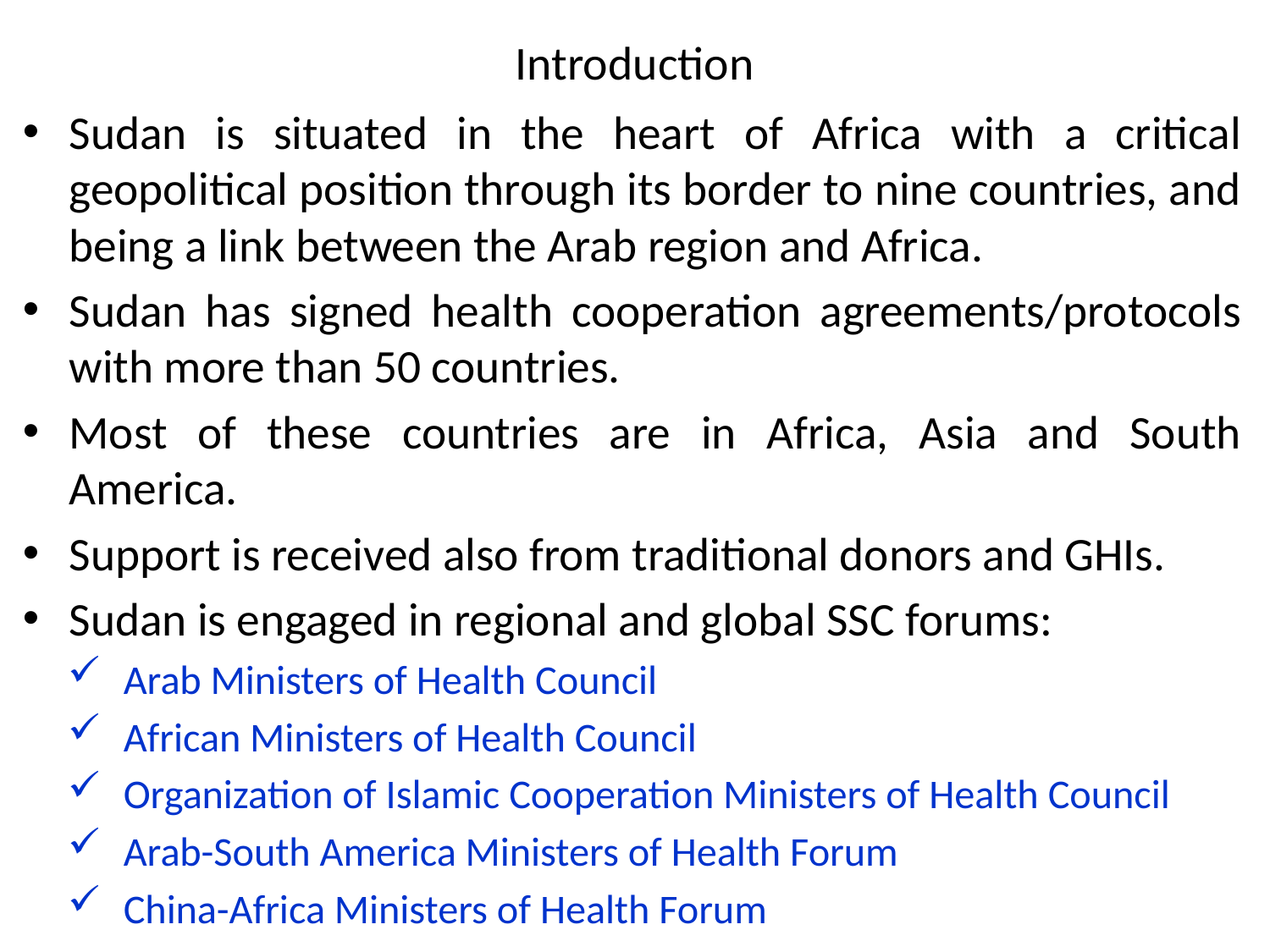

# Introduction
Sudan is situated in the heart of Africa with a critical geopolitical position through its border to nine countries, and being a link between the Arab region and Africa.
Sudan has signed health cooperation agreements/protocols with more than 50 countries.
Most of these countries are in Africa, Asia and South America.
Support is received also from traditional donors and GHIs.
Sudan is engaged in regional and global SSC forums:
Arab Ministers of Health Council
African Ministers of Health Council
Organization of Islamic Cooperation Ministers of Health Council
Arab-South America Ministers of Health Forum
China-Africa Ministers of Health Forum